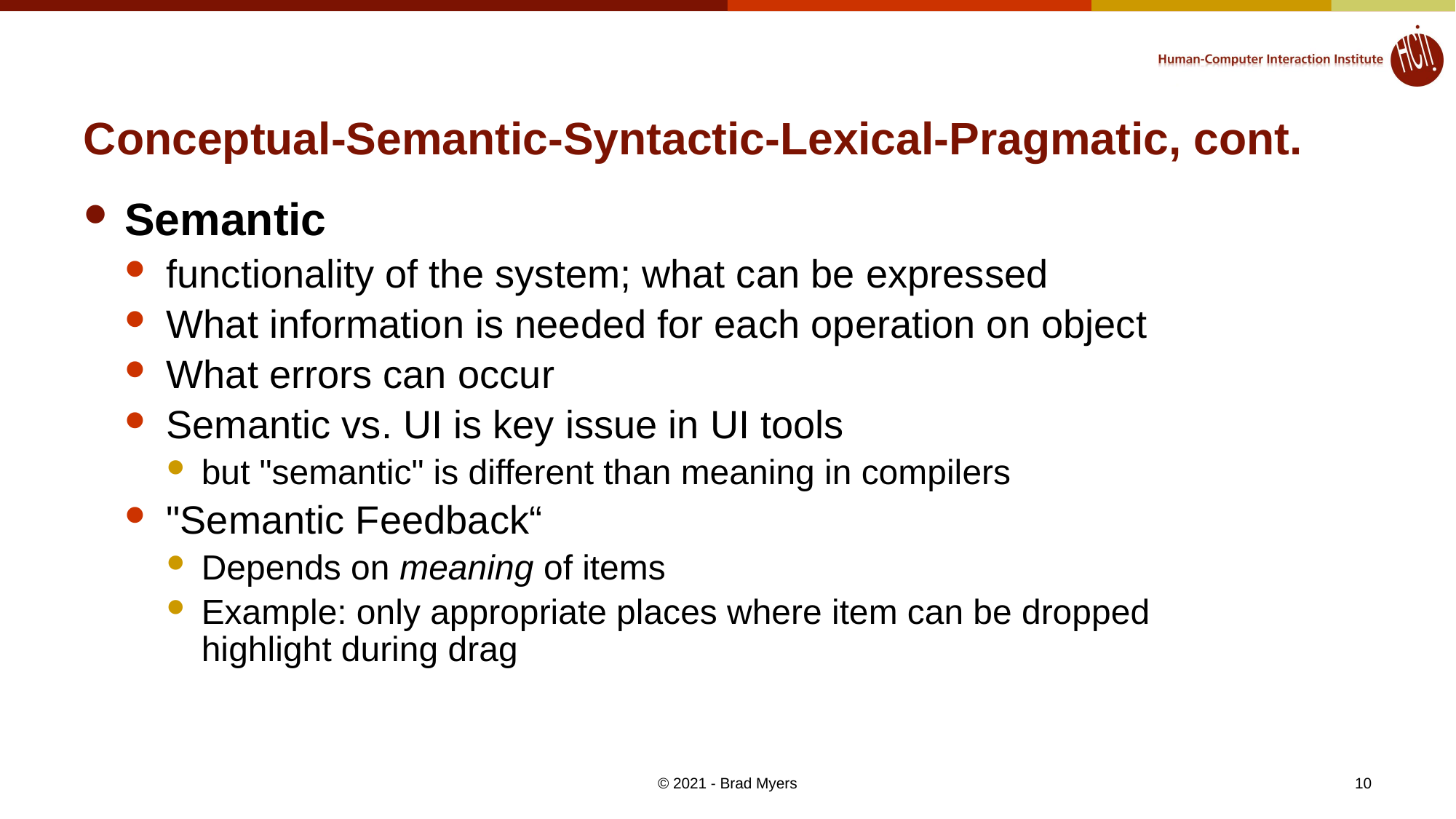

# Conceptual-Semantic-Syntactic-Lexical-Pragmatic, cont.
Semantic
functionality of the system; what can be expressed
What information is needed for each operation on object
What errors can occur
Semantic vs. UI is key issue in UI tools
but "semantic" is different than meaning in compilers
"Semantic Feedback“
Depends on meaning of items
Example: only appropriate places where item can be dropped highlight during drag
© 2021 - Brad Myers
10